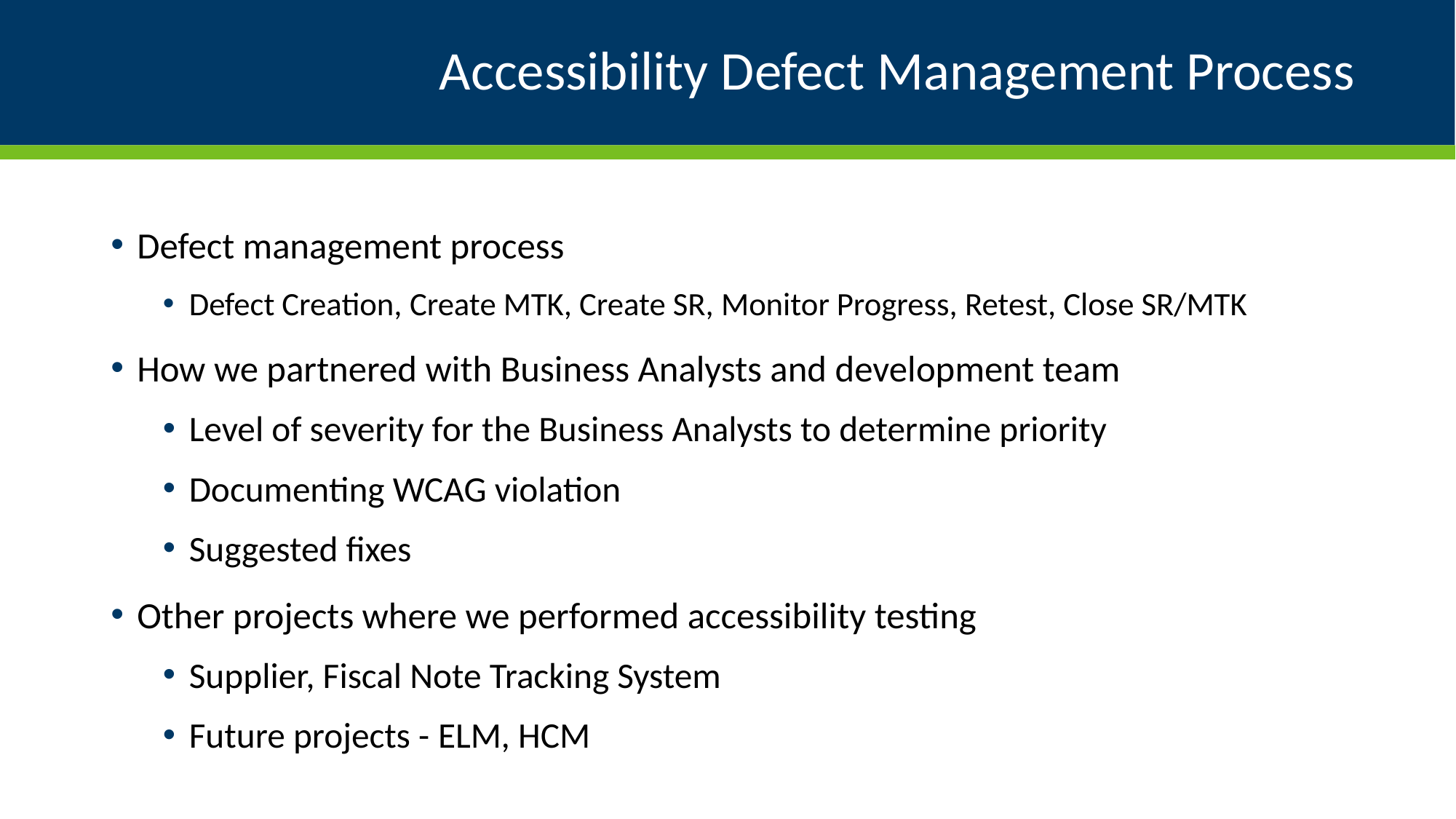

# Accessibility Defect Management Process
Defect management process
Defect Creation, Create MTK, Create SR, Monitor Progress, Retest, Close SR/MTK
How we partnered with Business Analysts and development team
Level of severity for the Business Analysts to determine priority
Documenting WCAG violation
Suggested fixes
Other projects where we performed accessibility testing
Supplier, Fiscal Note Tracking System
Future projects - ELM, HCM